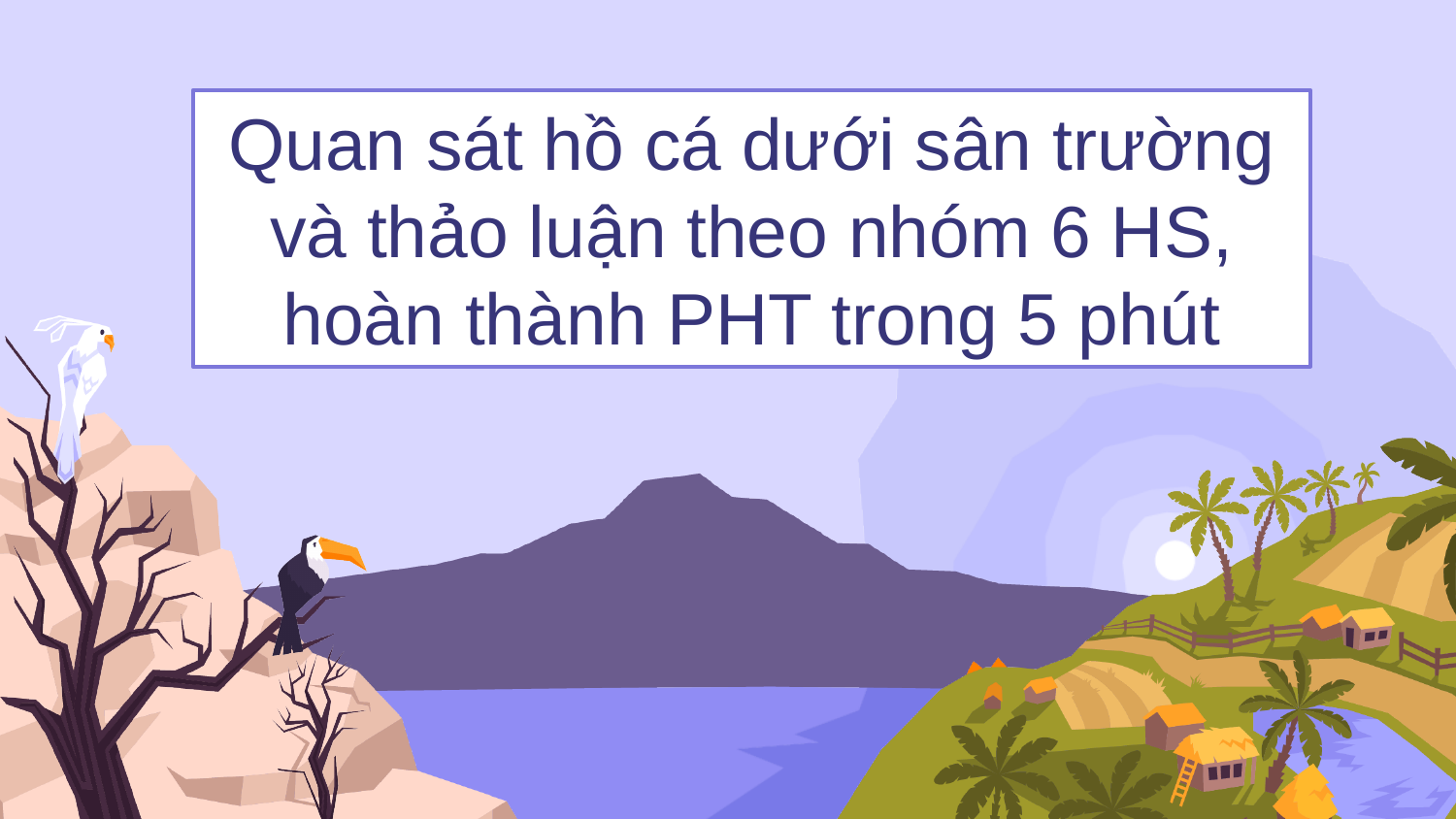

Quan sát hồ cá dưới sân trường và thảo luận theo nhóm 6 HS, hoàn thành PHT trong 5 phút